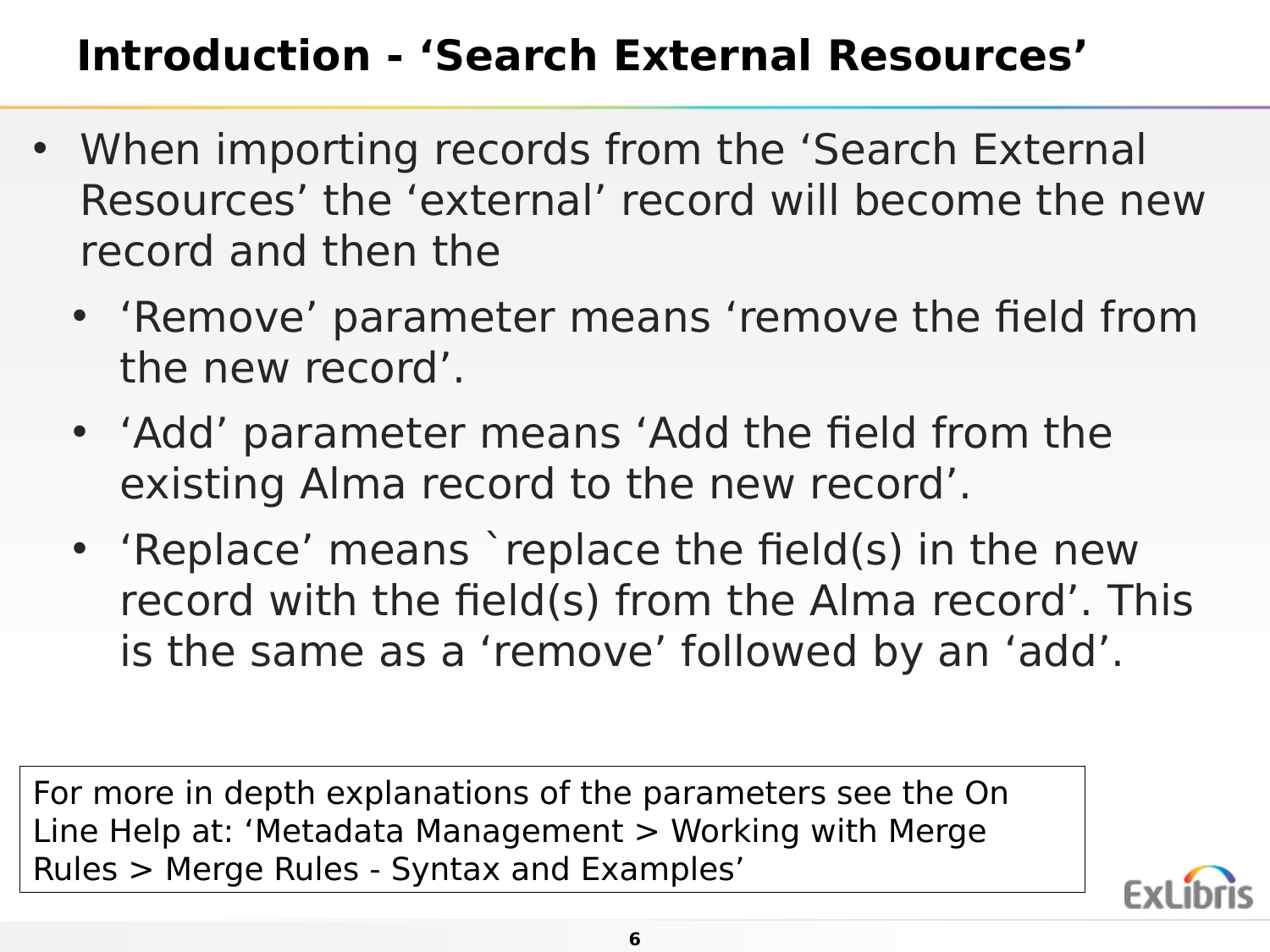

Introduction - ‘Search External Resources’
When importing records from the ‘Search External Resources’ the ‘external’ record will become the new record and then the
‘Remove’ parameter means ‘remove the field from the new record’.
‘Add’ parameter means ‘Add the field from the existing Alma record to the new record’.
‘Replace’ means `replace the field(s) in the new record with the field(s) from the Alma record’. This is the same as a ‘remove’ followed by an ‘add’.
For more in depth explanations of the parameters see the On Line Help at: ‘Metadata Management > Working with Merge Rules > Merge Rules - Syntax and Examples’